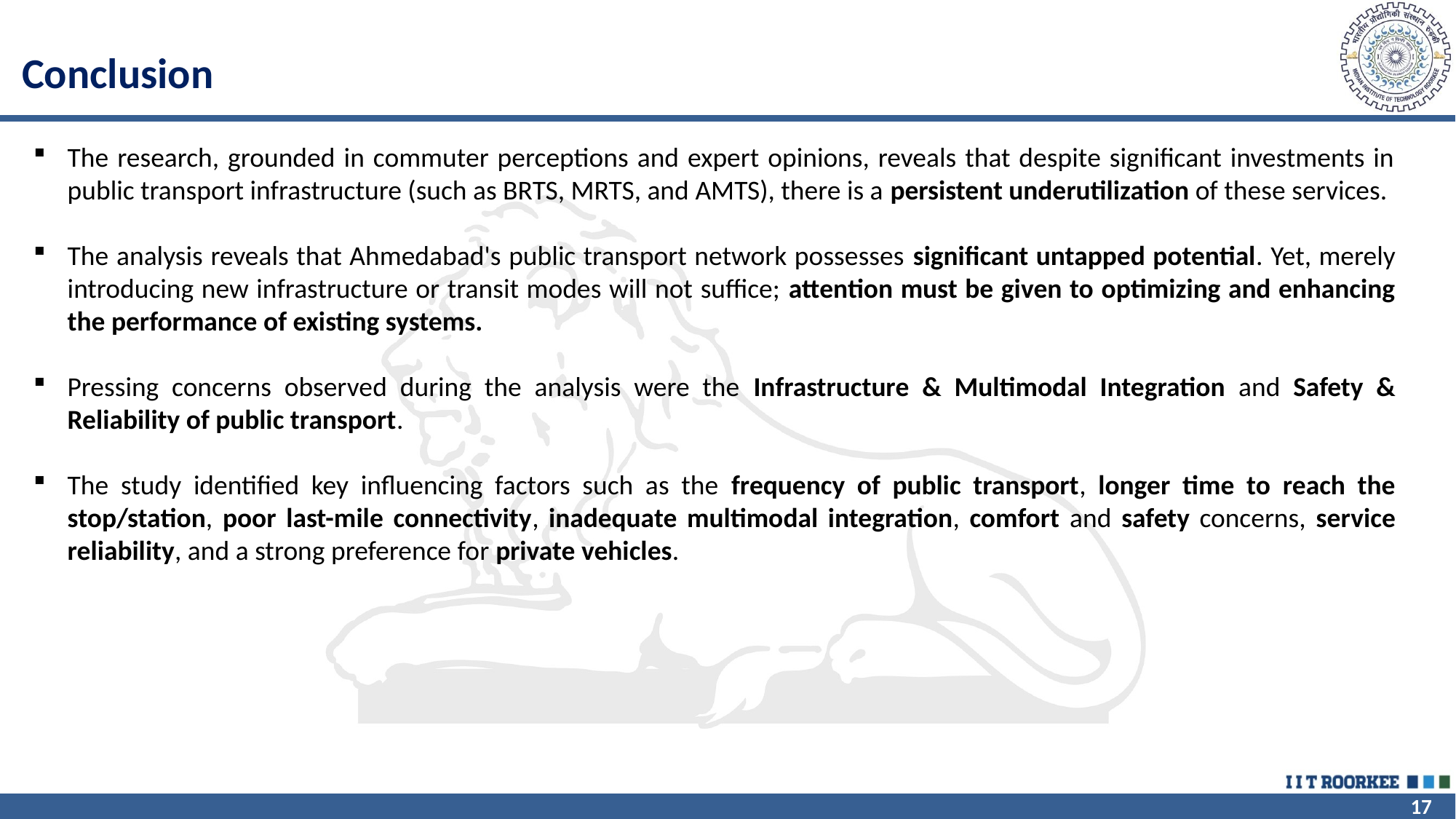

Conclusion
The research, grounded in commuter perceptions and expert opinions, reveals that despite significant investments in public transport infrastructure (such as BRTS, MRTS, and AMTS), there is a persistent underutilization of these services.

The analysis reveals that Ahmedabad's public transport network possesses significant untapped potential. Yet, merely introducing new infrastructure or transit modes will not suffice; attention must be given to optimizing and enhancing the performance of existing systems.

Pressing concerns observed during the analysis were the Infrastructure & Multimodal Integration and Safety & Reliability of public transport.

The study identified key influencing factors such as the frequency of public transport, longer time to reach the stop/station, poor last-mile connectivity, inadequate multimodal integration, comfort and safety concerns, service reliability, and a strong preference for private vehicles.
17